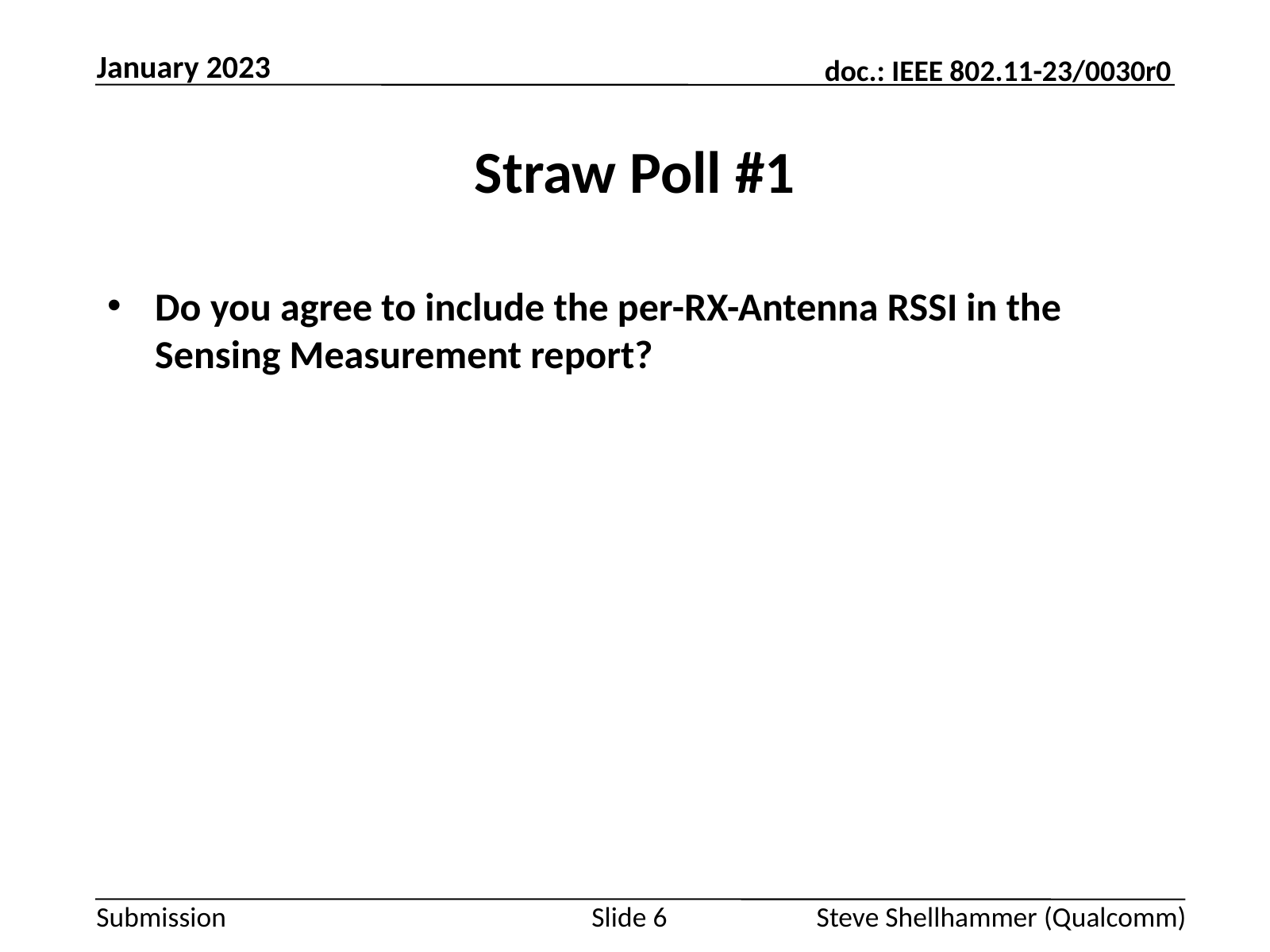

January 2023
# Straw Poll #1
Do you agree to include the per-RX-Antenna RSSI in the Sensing Measurement report?
Slide 6
Steve Shellhammer (Qualcomm)